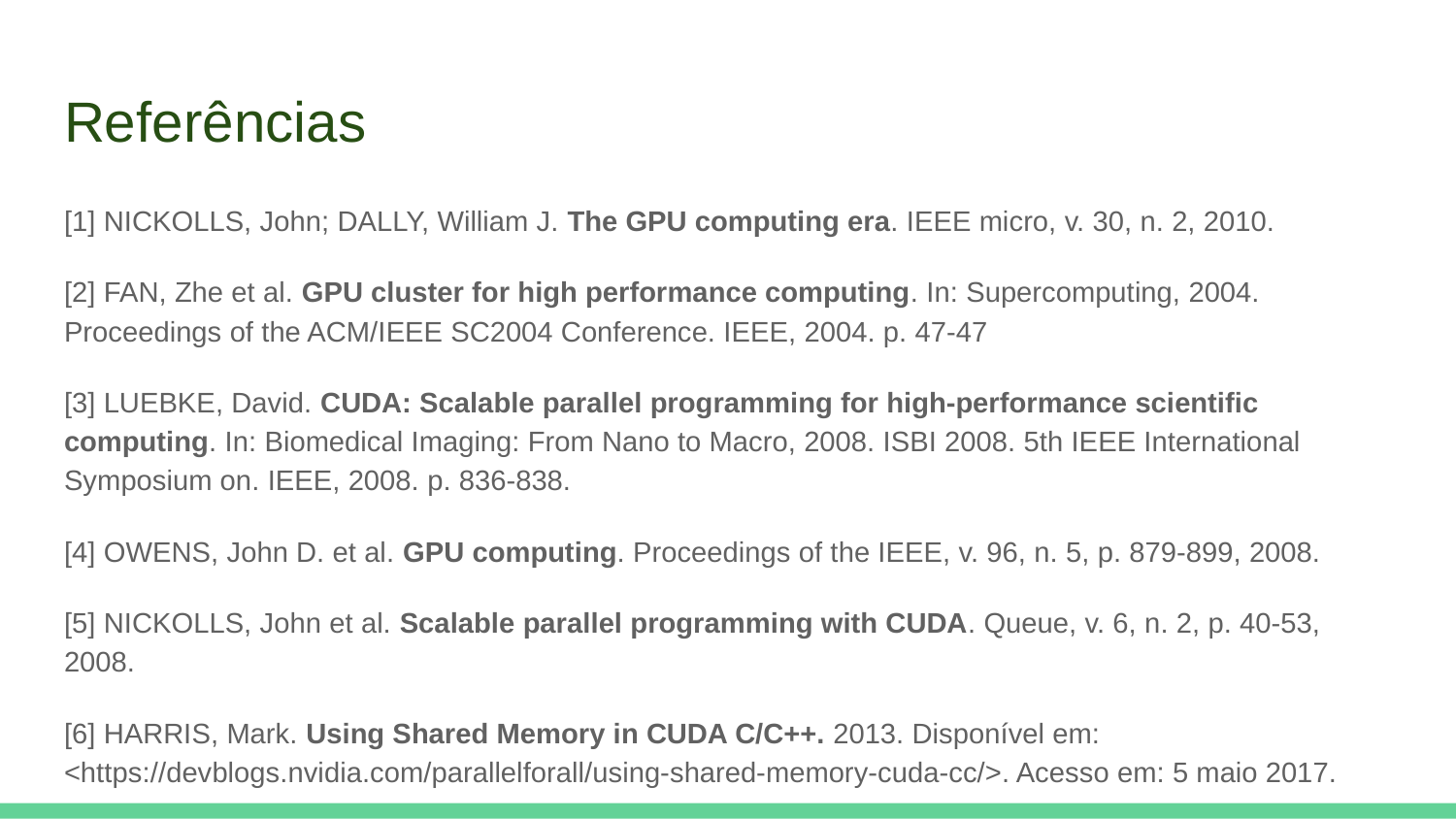

# Referências
[1] NICKOLLS, John; DALLY, William J. The GPU computing era. IEEE micro, v. 30, n. 2, 2010.
[2] FAN, Zhe et al. GPU cluster for high performance computing. In: Supercomputing, 2004. Proceedings of the ACM/IEEE SC2004 Conference. IEEE, 2004. p. 47-47
[3] LUEBKE, David. CUDA: Scalable parallel programming for high-performance scientific computing. In: Biomedical Imaging: From Nano to Macro, 2008. ISBI 2008. 5th IEEE International Symposium on. IEEE, 2008. p. 836-838.
[4] OWENS, John D. et al. GPU computing. Proceedings of the IEEE, v. 96, n. 5, p. 879-899, 2008.
[5] NICKOLLS, John et al. Scalable parallel programming with CUDA. Queue, v. 6, n. 2, p. 40-53, 2008.
[6] HARRIS, Mark. Using Shared Memory in CUDA C/C++. 2013. Disponível em: <https://devblogs.nvidia.com/parallelforall/using-shared-memory-cuda-cc/>. Acesso em: 5 maio 2017.